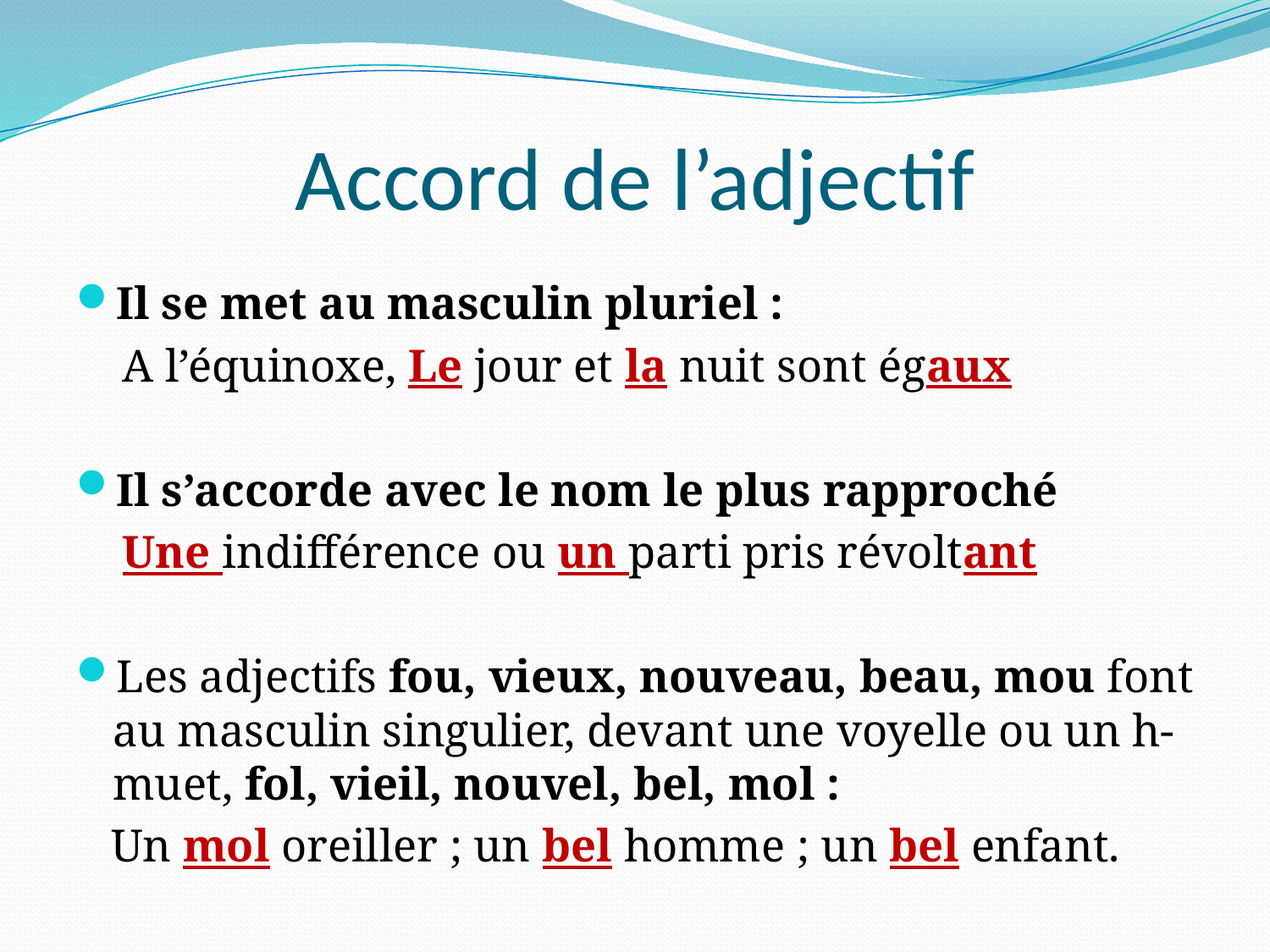

# Accord de l’adjectif
Il se met au masculin pluriel :
    A l’équinoxe, Le jour et la nuit sont égaux

Il s’accorde avec le nom le plus rapproché
    Une indifférence ou un parti pris révoltant

Les adjectifs fou, vieux, nouveau, beau, mou font au masculin singulier, devant une voyelle ou un h-muet, fol, vieil, nouvel, bel, mol :
   Un mol oreiller ; un bel homme ; un bel enfant.